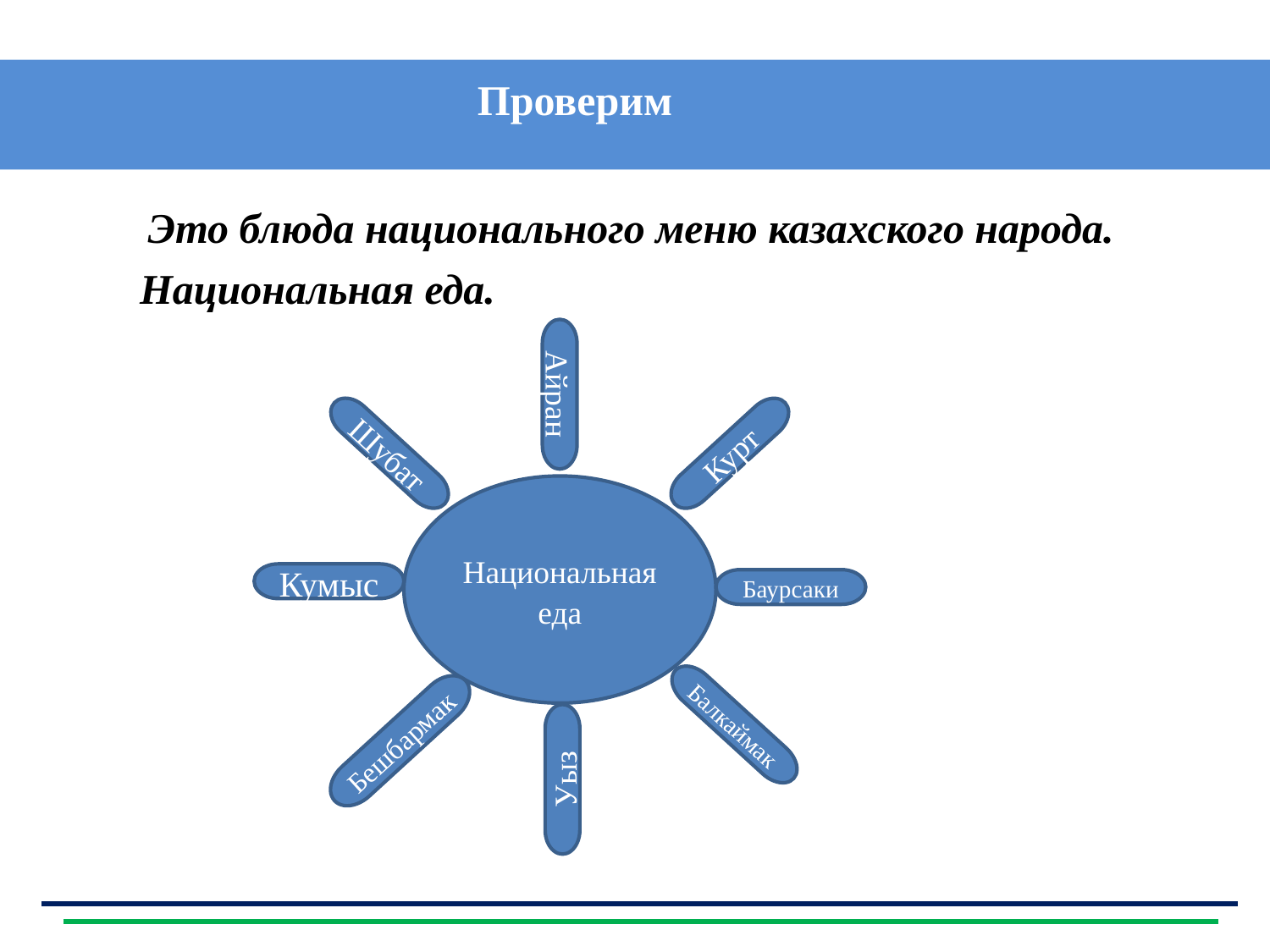

Проверим
           Это блюда национального меню казахского народа.
	Национальная еда.
Айран
Шубат
Курт
Национальная еда
Кумыс
Баурсаки
Балкаймак
Бешбармак
Уыз